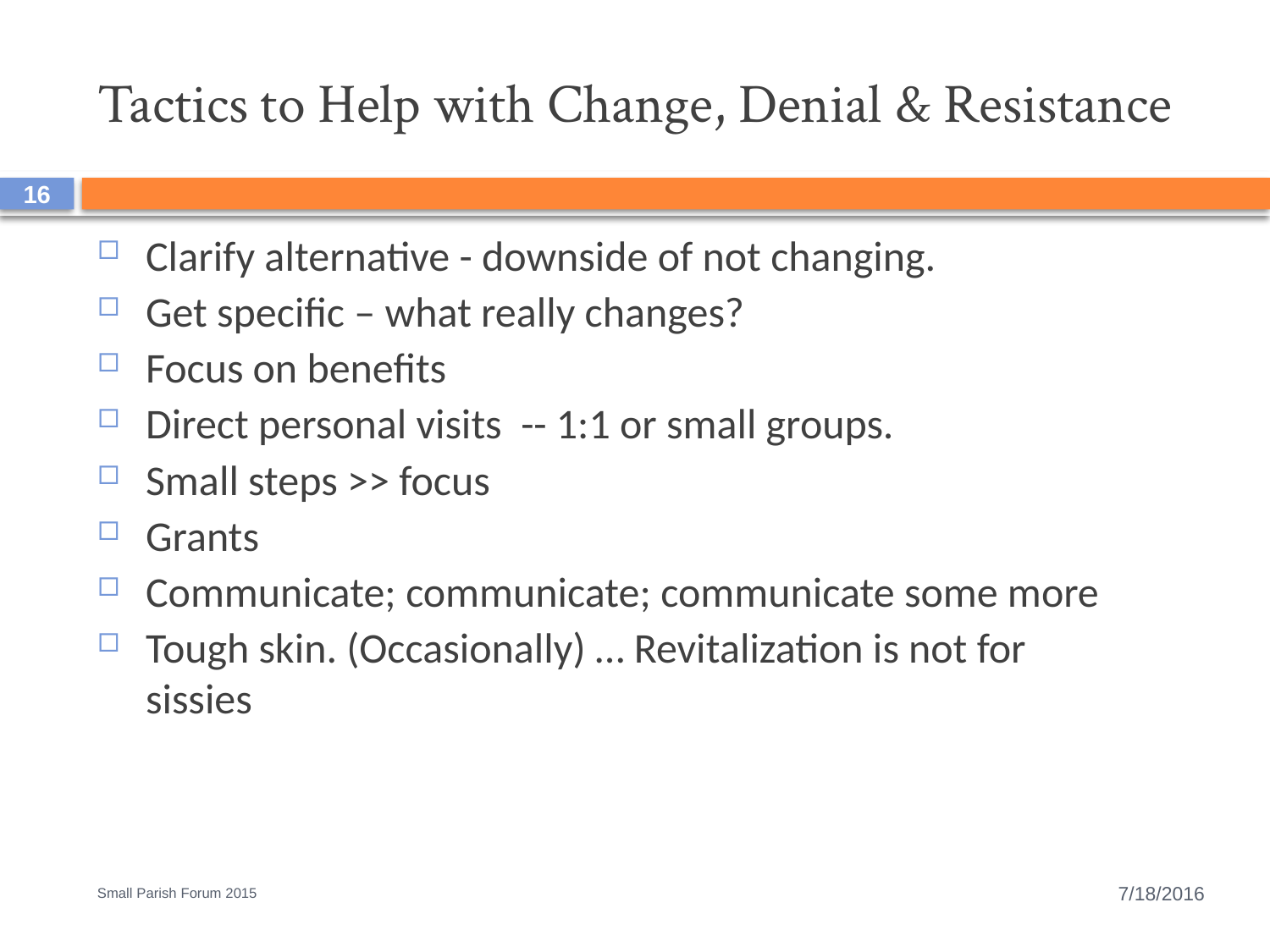

# Tactics to Help with Change, Denial & Resistance
16
Clarify alternative - downside of not changing.
Get specific – what really changes?
Focus on benefits
Direct personal visits  -- 1:1 or small groups.
Small steps >> focus
Grants
Communicate; communicate; communicate some more
Tough skin. (Occasionally) … Revitalization is not for sissies
Small Parish Forum 2015
7/18/2016